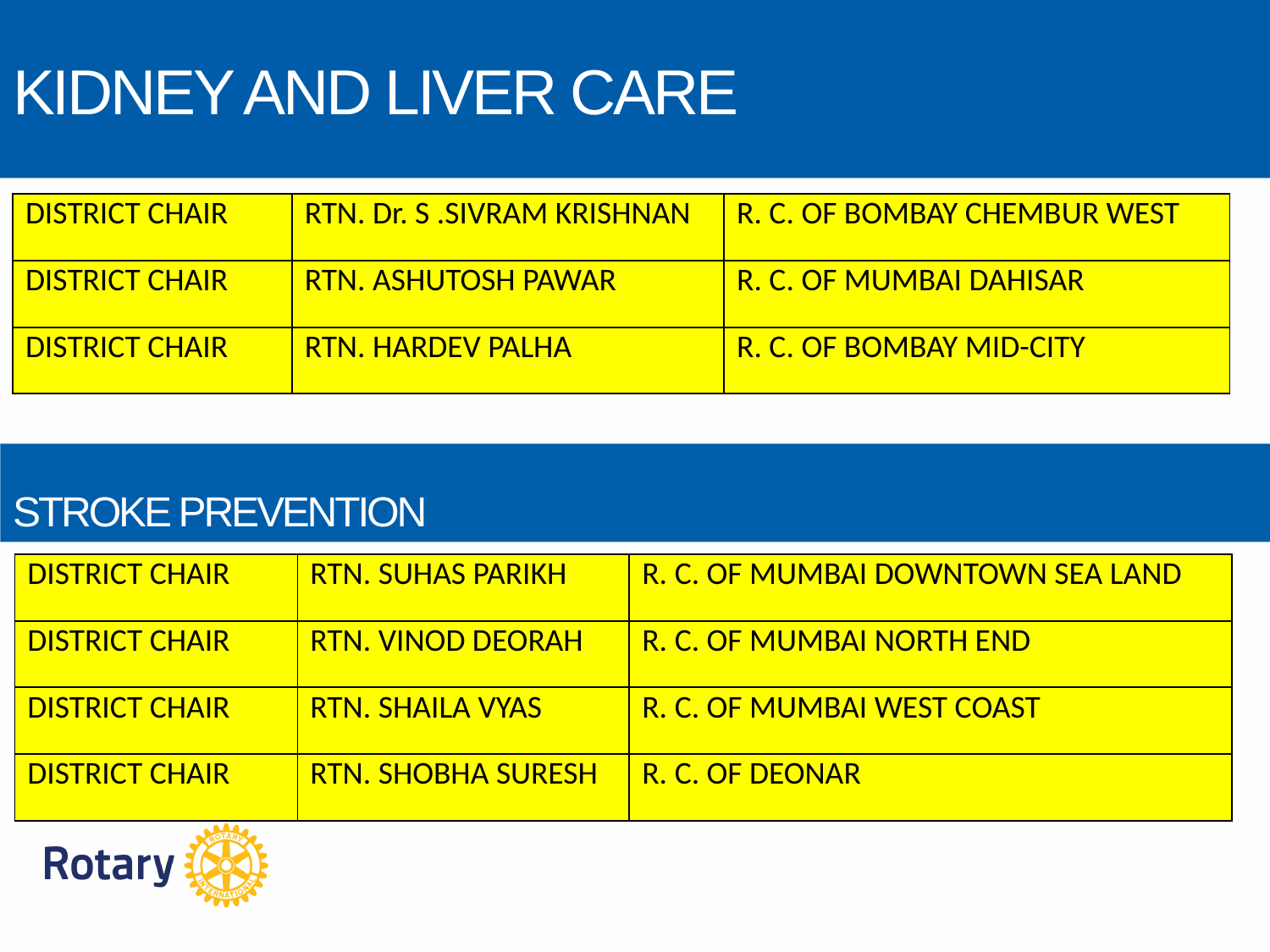

KIDNEY AND LIVER CARE
| DISTRICT CHAIR | RTN. Dr. S .SIVRAM KRISHNAN | R. C. OF BOMBAY CHEMBUR WEST |
| --- | --- | --- |
| DISTRICT CHAIR | RTN. ASHUTOSH PAWAR | R. C. OF MUMBAI DAHISAR |
| DISTRICT CHAIR | RTN. HARDEV PALHA | R. C. OF BOMBAY MID-CITY |

STROKE PREVENTION
| DISTRICT CHAIR | RTN. SUHAS PARIKH | R. C. OF MUMBAI DOWNTOWN SEA LAND |
| --- | --- | --- |
| DISTRICT CHAIR | RTN. VINOD DEORAH | R. C. OF MUMBAI NORTH END |
| DISTRICT CHAIR | RTN. SHAILA VYAS | R. C. OF MUMBAI WEST COAST |
| DISTRICT CHAIR | RTN. SHOBHA SURESH | R. C. OF DEONAR |